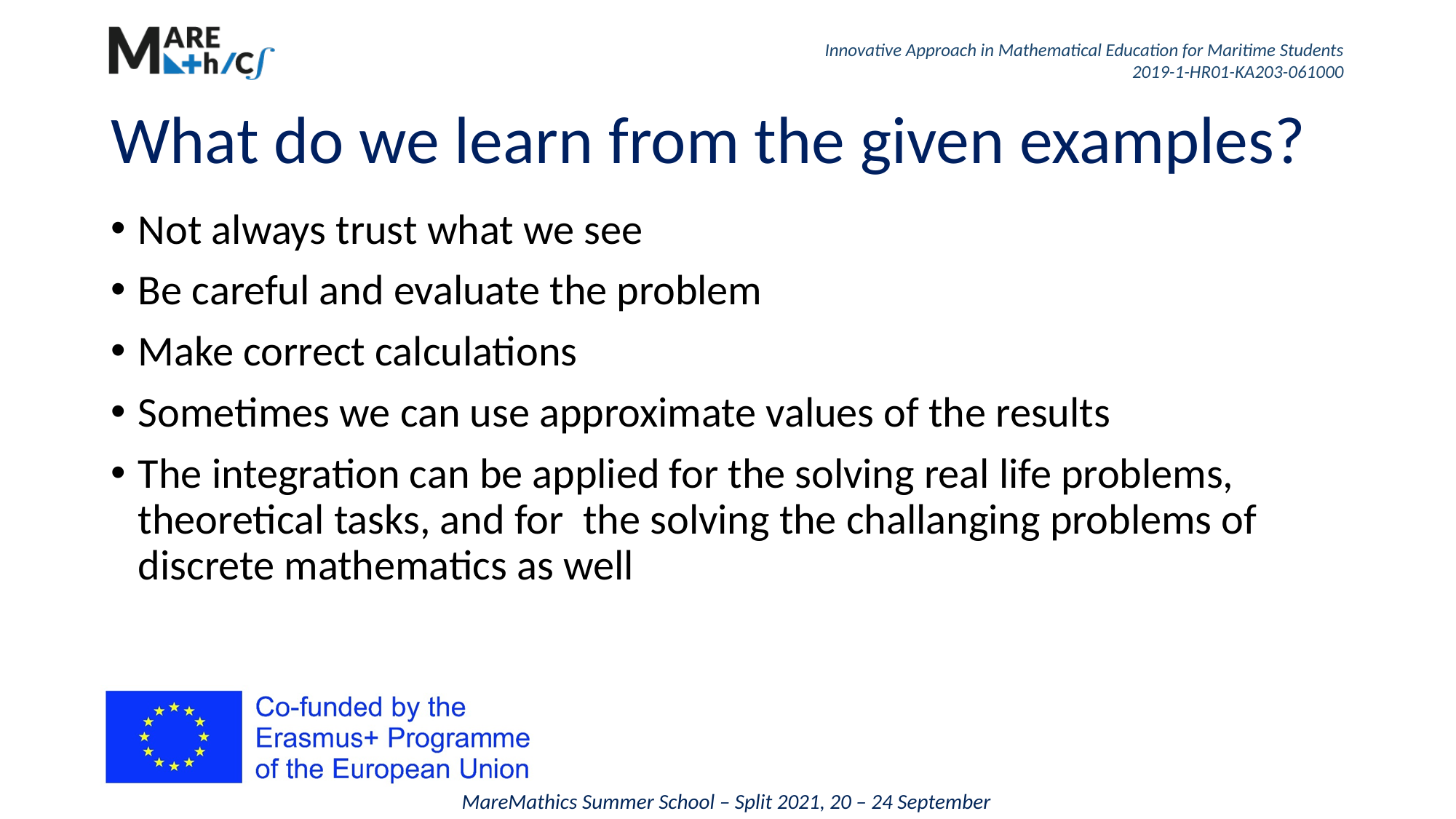

# What do we learn from the given examples?
Not always trust what we see
Be careful and evaluate the problem
Make correct calculations
Sometimes we can use approximate values of the results
The integration can be applied for the solving real life problems, theoretical tasks, and for  the solving the challanging problems of discrete mathematics as well